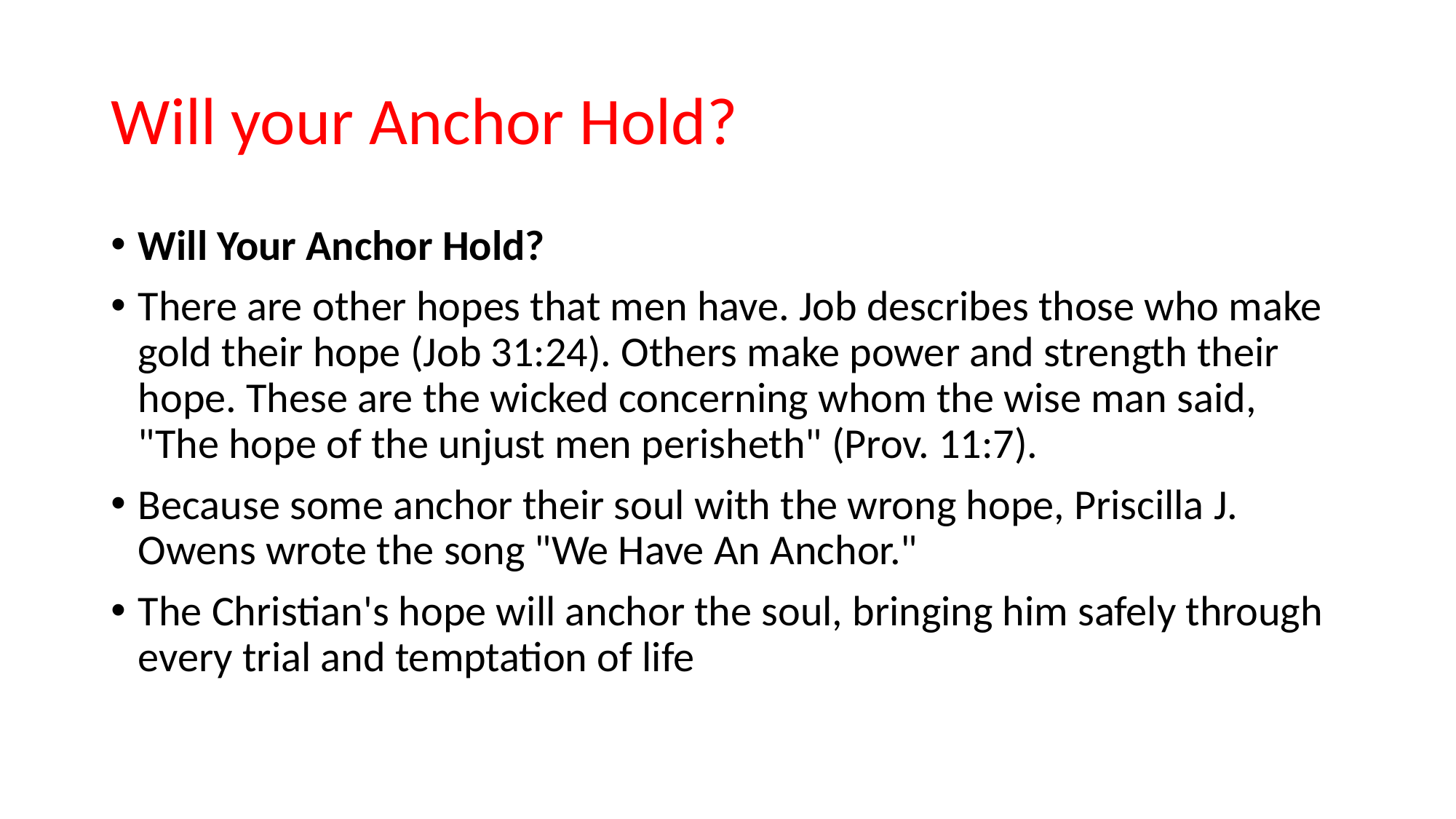

# Will your Anchor Hold?
Will Your Anchor Hold?
There are other hopes that men have. Job describes those who make gold their hope (Job 31:24). Others make power and strength their hope. These are the wicked concerning whom the wise man said, "The hope of the unjust men perisheth" (Prov. 11:7).
Because some anchor their soul with the wrong hope, Priscilla J. Owens wrote the song "We Have An Anchor."
The Christian's hope will anchor the soul, bringing him safely through every trial and temptation of life